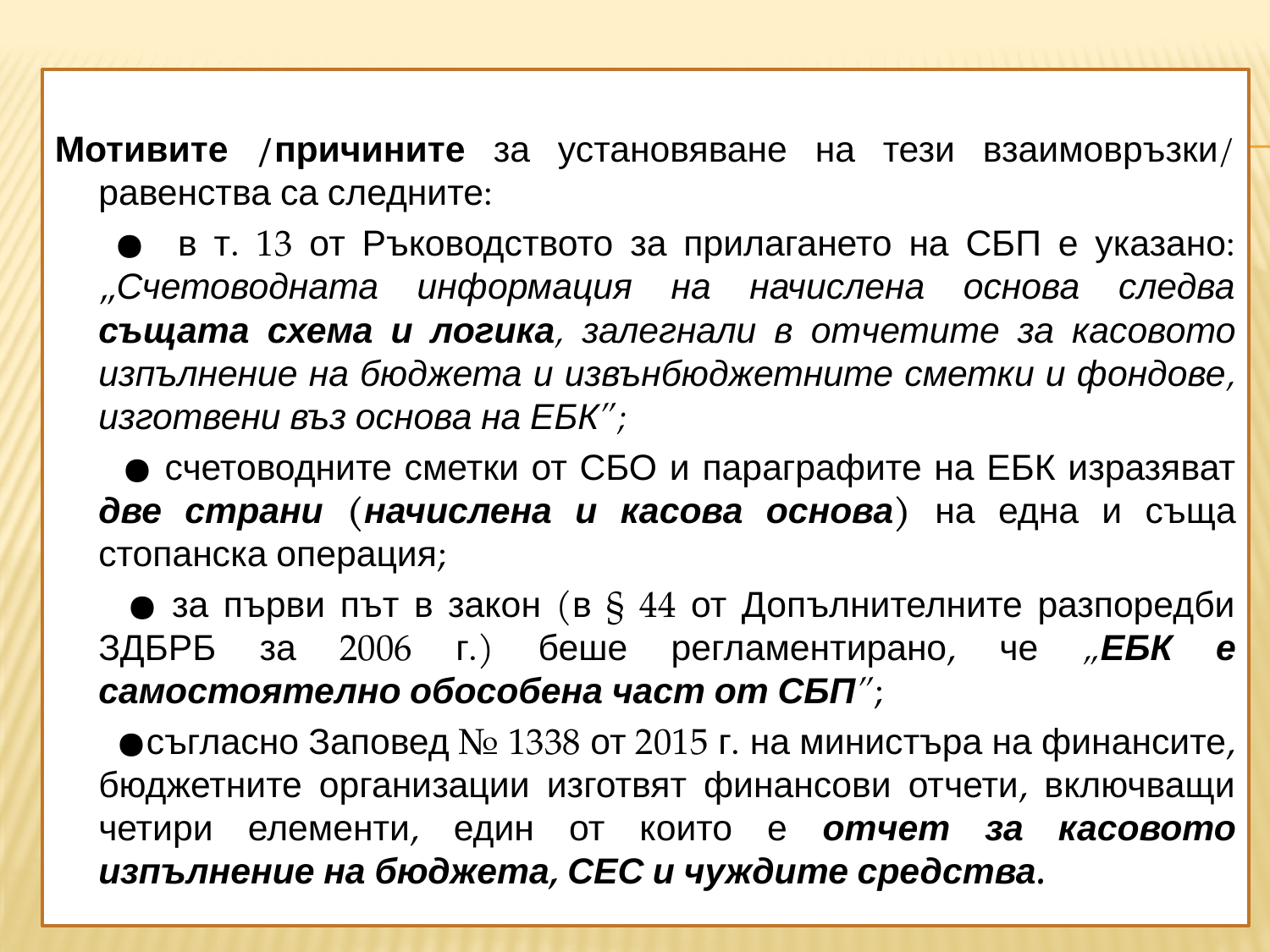

#

Мотивите /причините за установяване на тези взаимовръзки/ равенства са следните:
	 ●  в т. 13 от Ръководството за прилагането на СБП е указано: „Счетоводната информация на начислена основа следва същата схема и логика, залегнали в отчетите за касовото изпълнение на бюджета и извънбюджетните сметки и фондове, изготвени въз основа на ЕБК”;
	  ● счетоводните сметки от СБО и параграфите на ЕБК изразяват две страни (начислена и касова основа) на една и съща стопанска операция;
	  ● за първи път в закон (в § 44 от Допълнителните разпоредби ЗДБРБ за 2006 г.) беше регламентирано, че „ЕБК е самостоятелно обособена част от СБП”;
	  ●съгласно Заповед № 1338 от 2015 г. на министъра на финансите, бюджетните организации изготвят финансови отчети, включващи четири елементи, един от които е отчет за касовото изпълнение на бюджета, СЕС и чуждите средства.

18